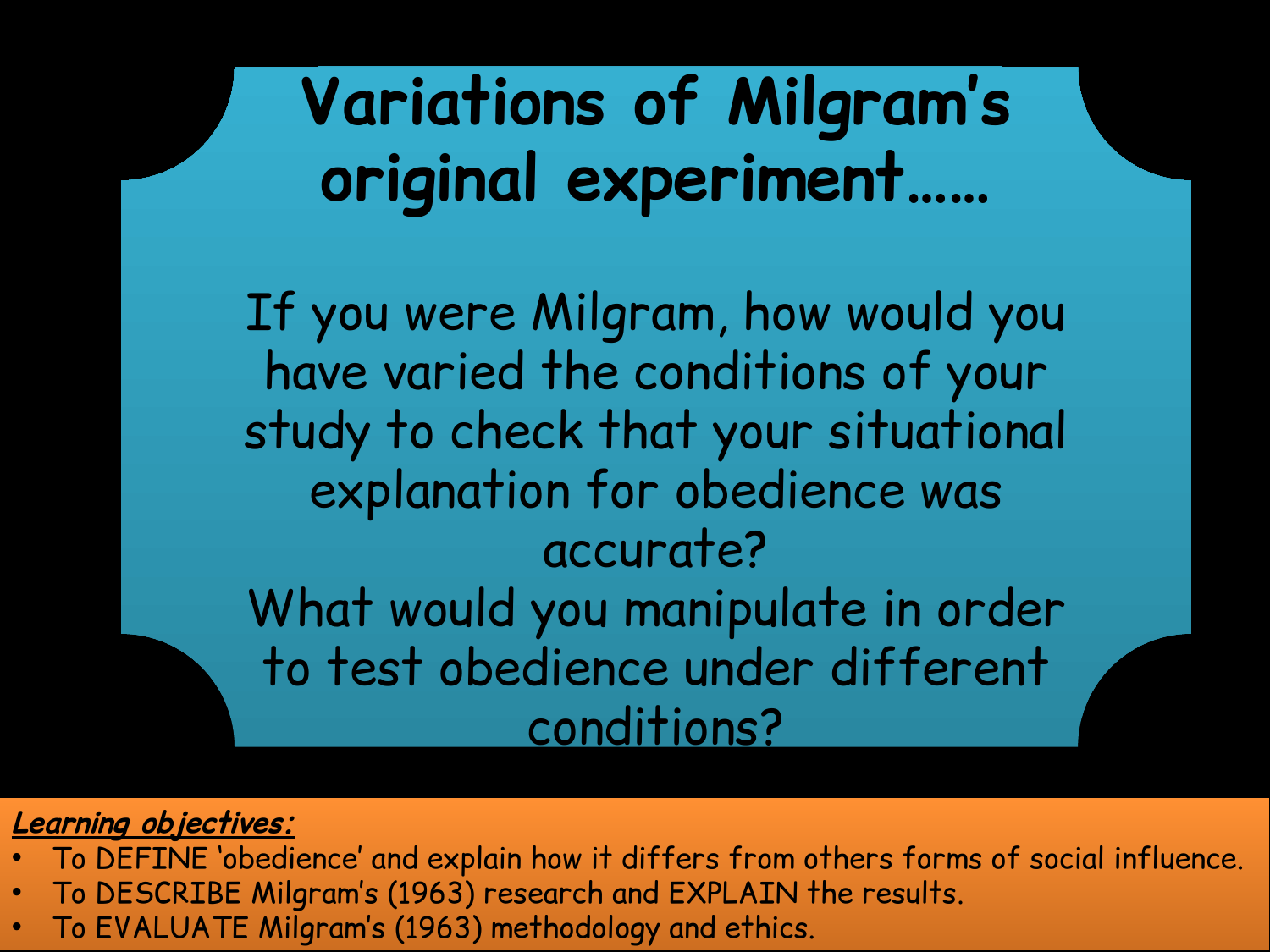

#
Variations of Milgram’s original experiment……

18 variations of the original investigation were undertaken by Milgram and his team.
Variations of Milgram’s original experiment……

If you were Milgram, how would you have varied the conditions of your study to check that your situational explanation for obedience was accurate?
What would you manipulate in order to test obedience under different conditions?

Learning objectives:
To DEFINE ‘obedience’ and explain how it differs from others forms of social influence.
To DESCRIBE Milgram’s (1963) research and EXPLAIN the results.
To EVALUATE Milgram’s (1963) methodology and ethics.